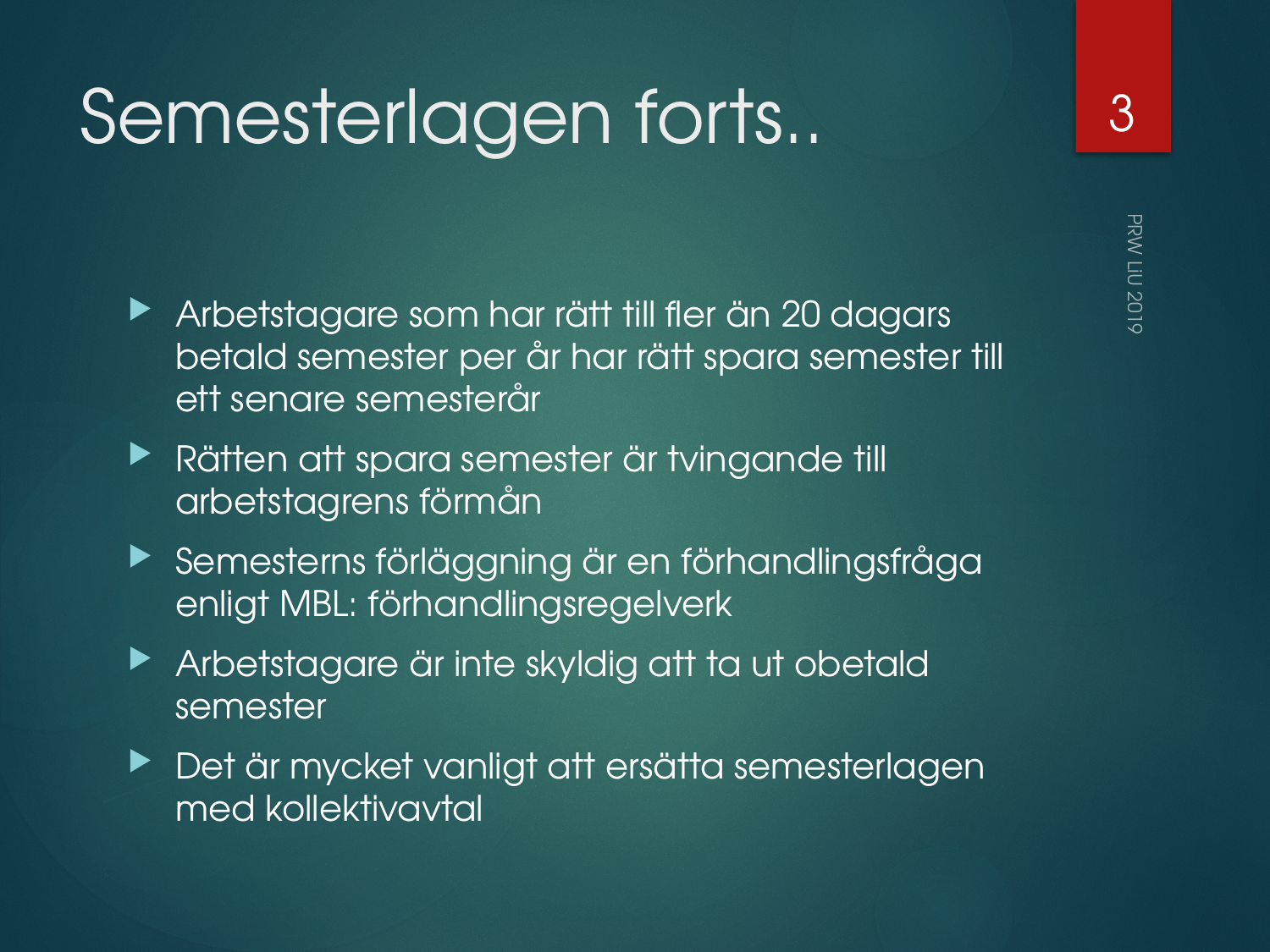

3
# Semesterlagen forts..
Arbetstagare som har rätt till fler än 20 dagars betald semester per år har rätt spara semester till ett senare semesterår
Rätten att spara semester är tvingande till arbetstagrens förmån
Semesterns förläggning är en förhandlingsfråga enligt MBL: förhandlingsregelverk
Arbetstagare är inte skyldig att ta ut obetald semester
Det är mycket vanligt att ersätta semesterlagen med kollektivavtal
PRW LiU 2019